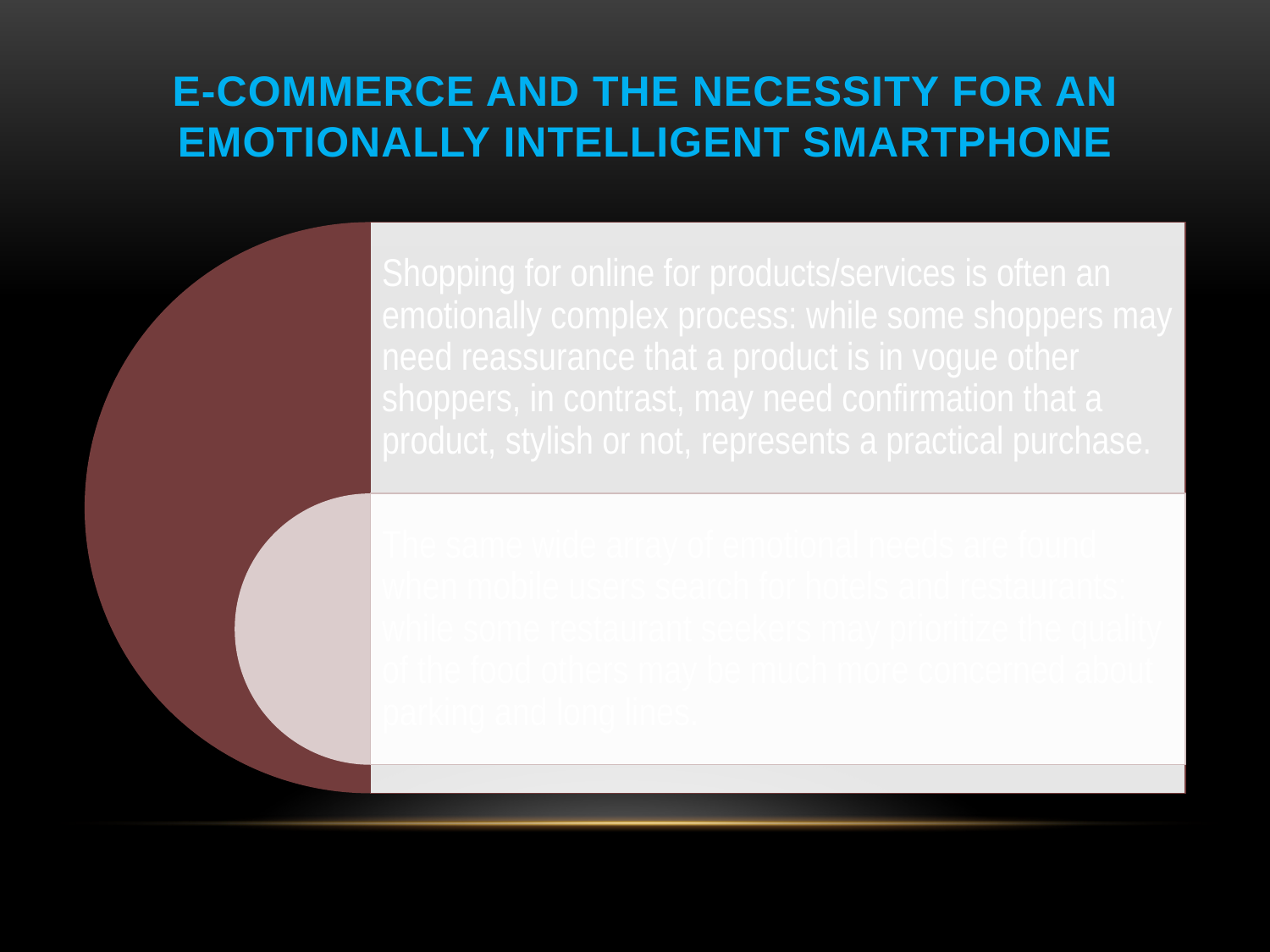

# E-COMMERCE and the Necessity For an emotionally intelligent smartphone
Shopping for online for products/services is often an emotionally complex process: while some shoppers may need reassurance that a product is in vogue other shoppers, in contrast, may need confirmation that a product, stylish or not, represents a practical purchase.
The same wide array of emotional needs are found when mobile users search for hotels and restaurants: while some restaurant seekers may prioritize the quality of the food others may be much more concerned about parking and long lines.